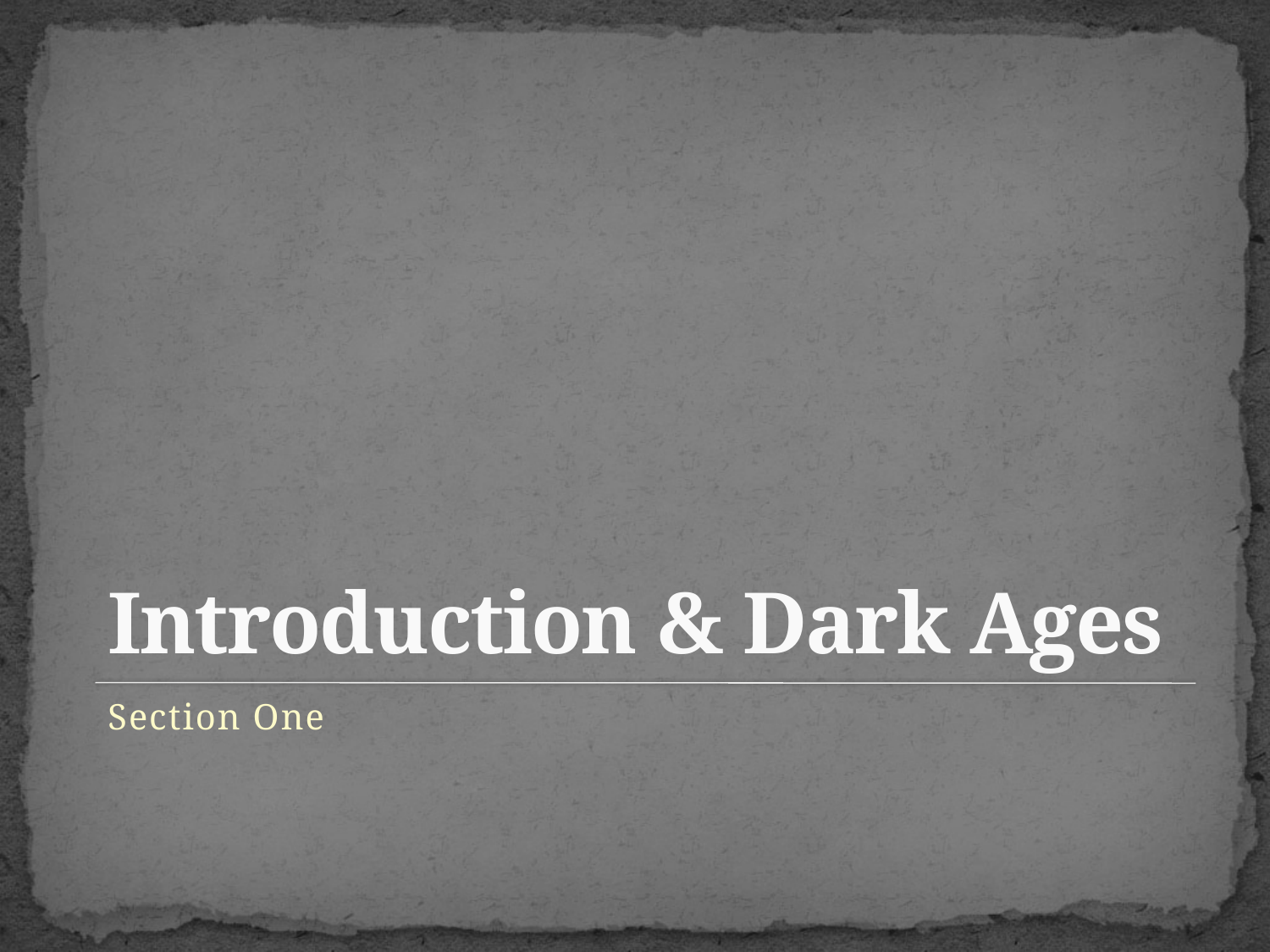

# Introduction & Dark Ages
Section One